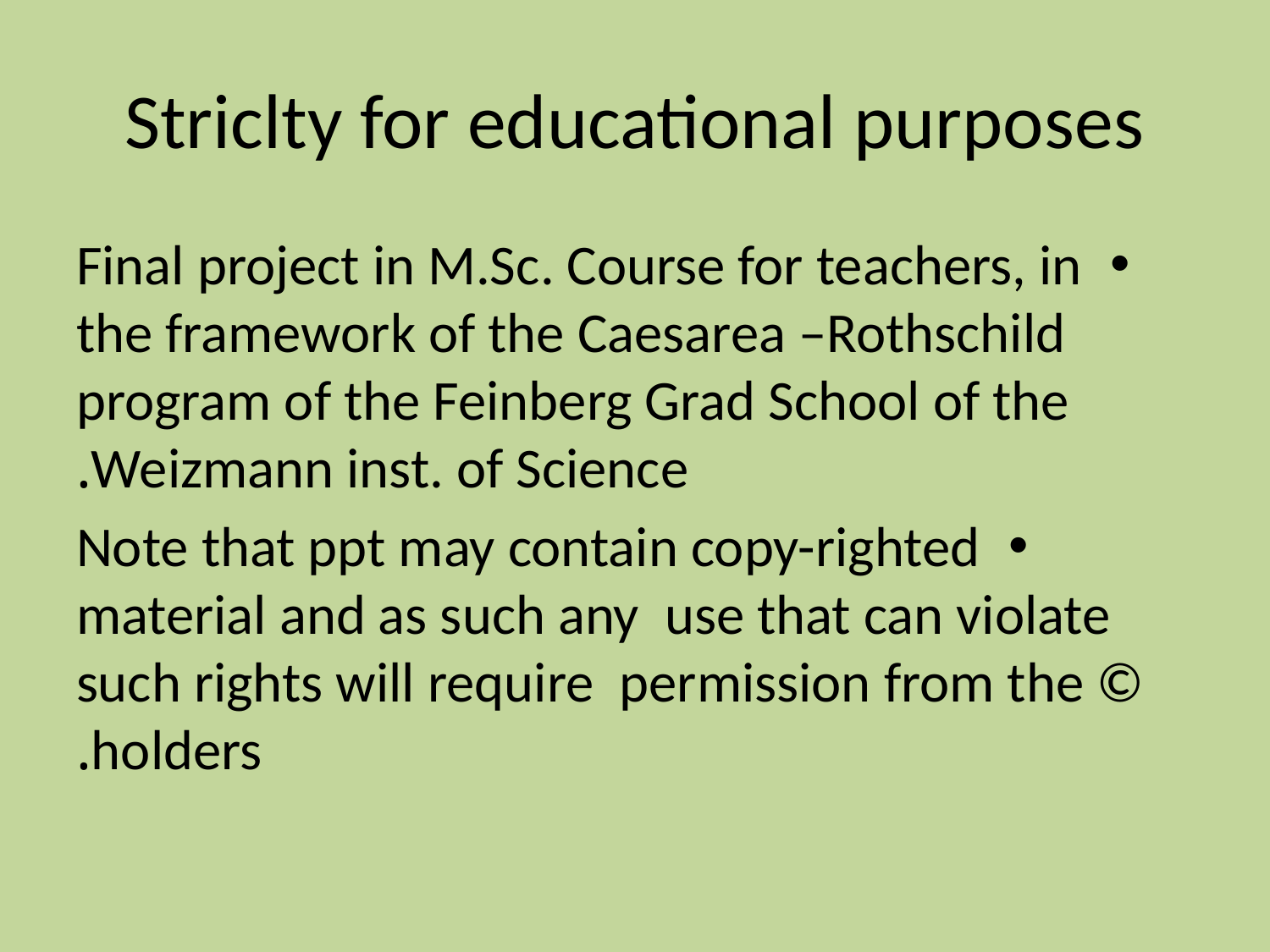

# Striclty for educational purposes
Final project in M.Sc. Course for teachers, in the framework of the Caesarea –Rothschild program of the Feinberg Grad School of the Weizmann inst. of Science.
Note that ppt may contain copy-righted material and as such any  use that can violate such rights will require  permission from the © holders.